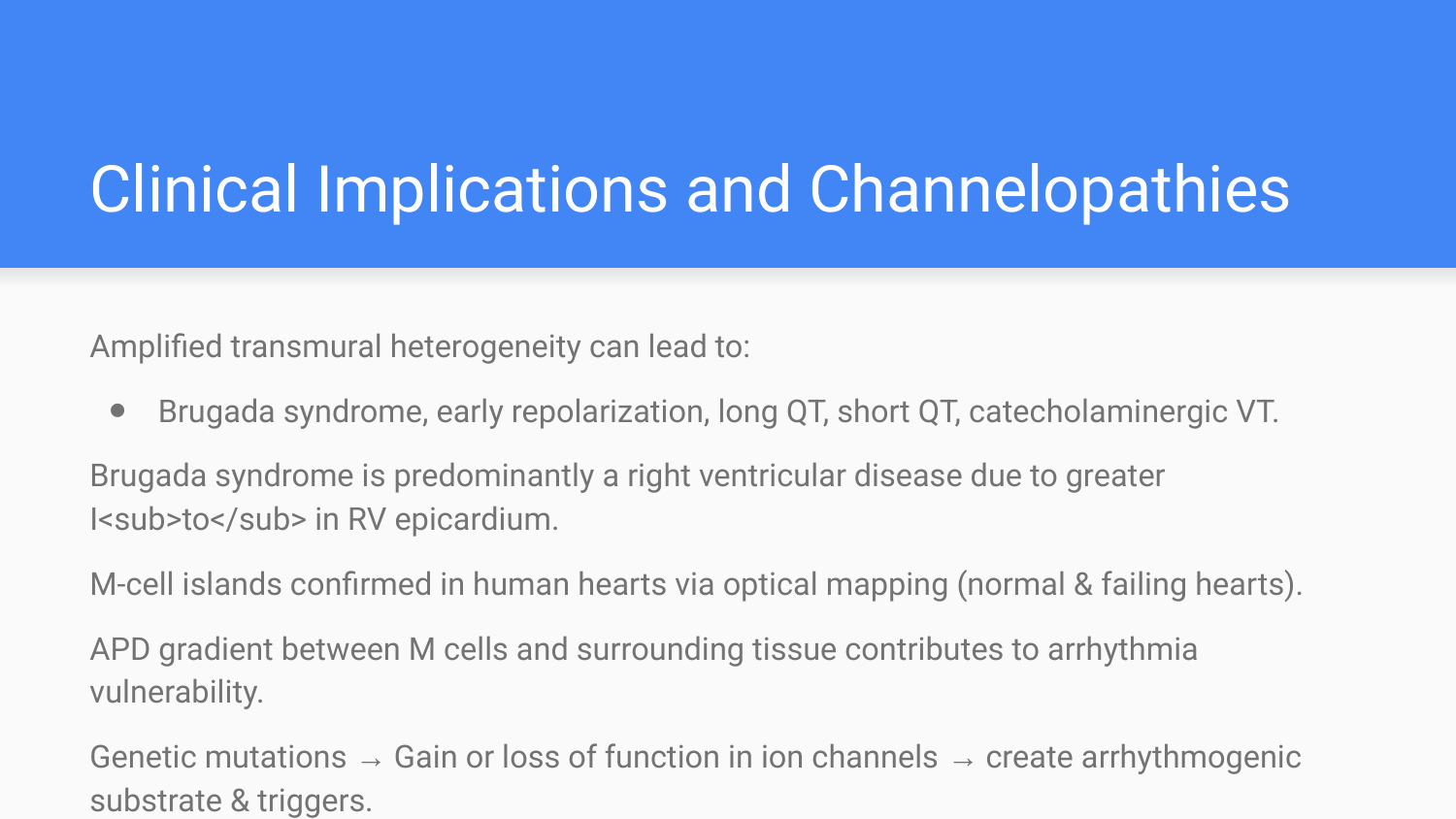

# Clinical Implications and Channelopathies
Amplified transmural heterogeneity can lead to:
Brugada syndrome, early repolarization, long QT, short QT, catecholaminergic VT.
Brugada syndrome is predominantly a right ventricular disease due to greater I<sub>to</sub> in RV epicardium.
M-cell islands confirmed in human hearts via optical mapping (normal & failing hearts).
APD gradient between M cells and surrounding tissue contributes to arrhythmia vulnerability.
Genetic mutations → Gain or loss of function in ion channels → create arrhythmogenic substrate & triggers.